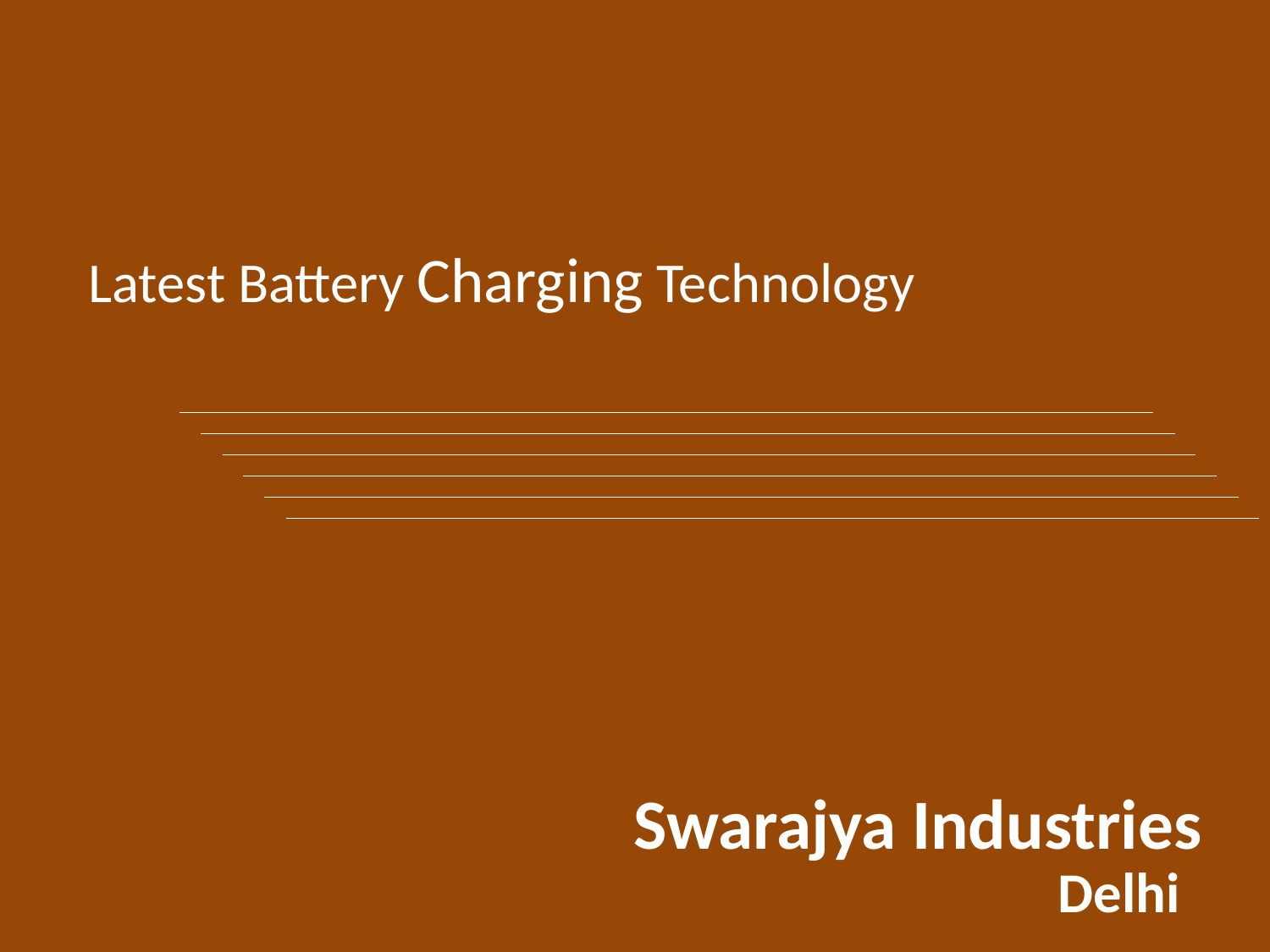

Latest Battery Charging Technology

                               Swarajya Industries
                                                       Delhi